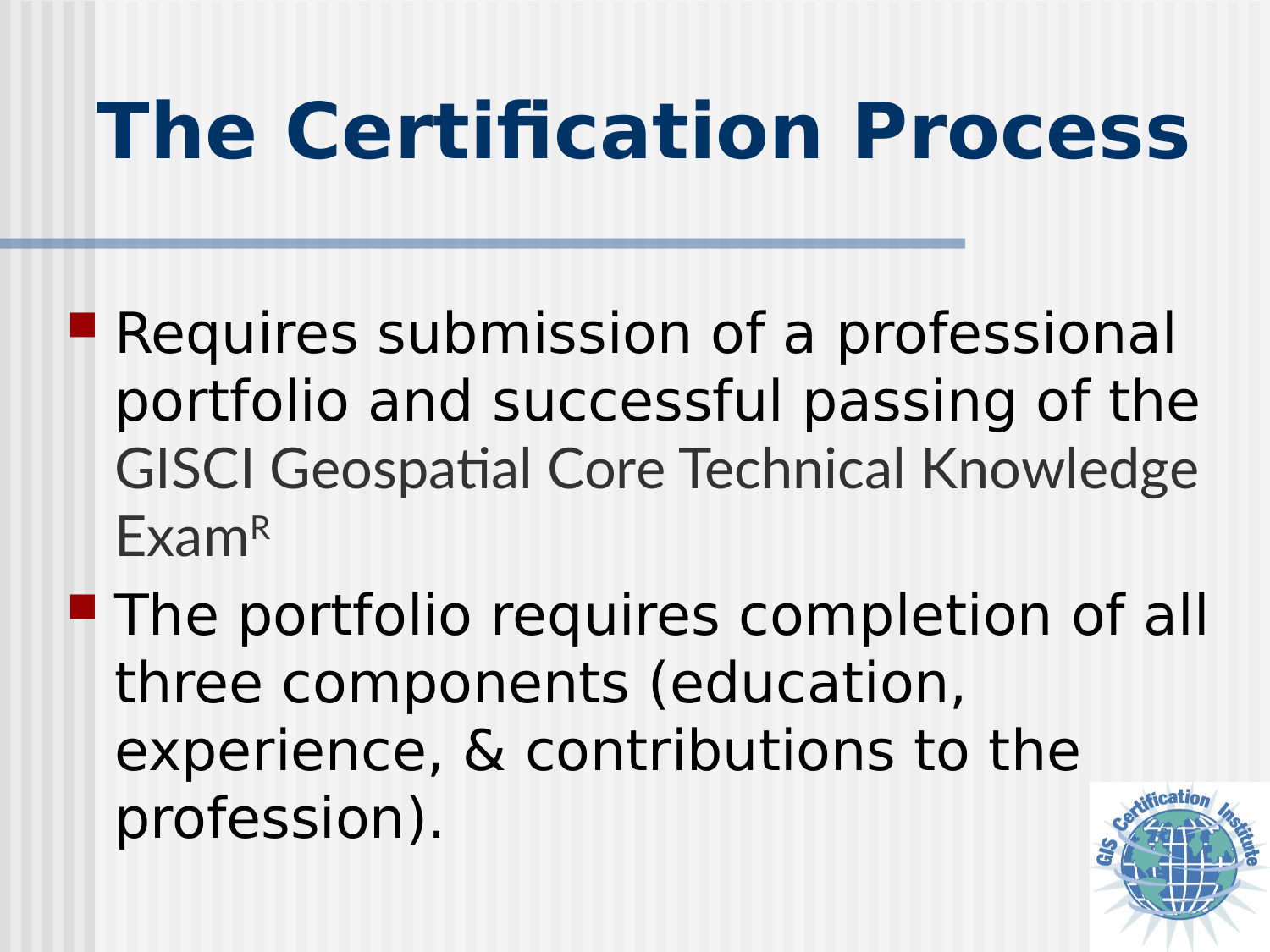

# The Certification Process

Requires submission of a professional portfolio and successful passing of the GISCI Geospatial Core Technical Knowledge ExamR
The portfolio requires completion of all three components (education, experience, & contributions to the profession).